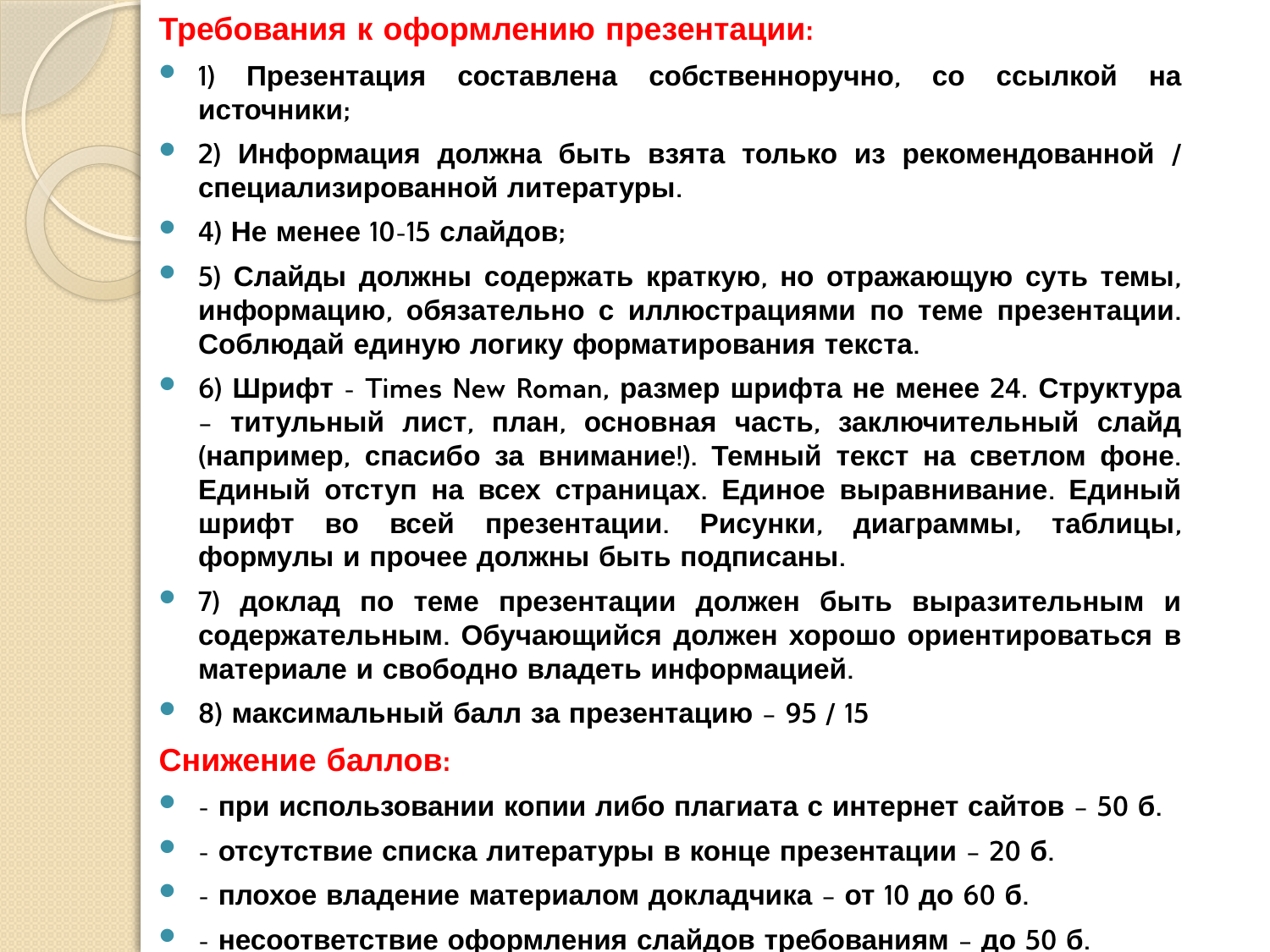

Требования к оформлению презентации:
1) Презентация составлена собственноручно, со ссылкой на источники;
2) Информация должна быть взята только из рекомендованной / специализированной литературы.
4) Не менее 10-15 слайдов;
5) Слайды должны содержать краткую, но отражающую суть темы, информацию, обязательно с иллюстрациями по теме презентации. Соблюдай единую логику форматирования текста.
6) Шрифт - Times New Roman, размер шрифта не менее 24. Структура – титульный лист, план, основная часть, заключительный слайд (например, спасибо за внимание!). Темный текст на светлом фоне. Единый отступ на всех страницах. Единое выравнивание. Единый шрифт во всей презентации. Рисунки, диаграммы, таблицы, формулы и прочее должны быть подписаны.
7) доклад по теме презентации должен быть выразительным и содержательным. Обучающийся должен хорошо ориентироваться в материале и свободно владеть информацией.
8) максимальный балл за презентацию – 95 / 15
Снижение баллов:
- при использовании копии либо плагиата с интернет сайтов – 50 б.
- отсутствие списка литературы в конце презентации – 20 б.
- плохое владение материалом докладчика – от 10 до 60 б.
- несоответствие оформления слайдов требованиям – до 50 б.